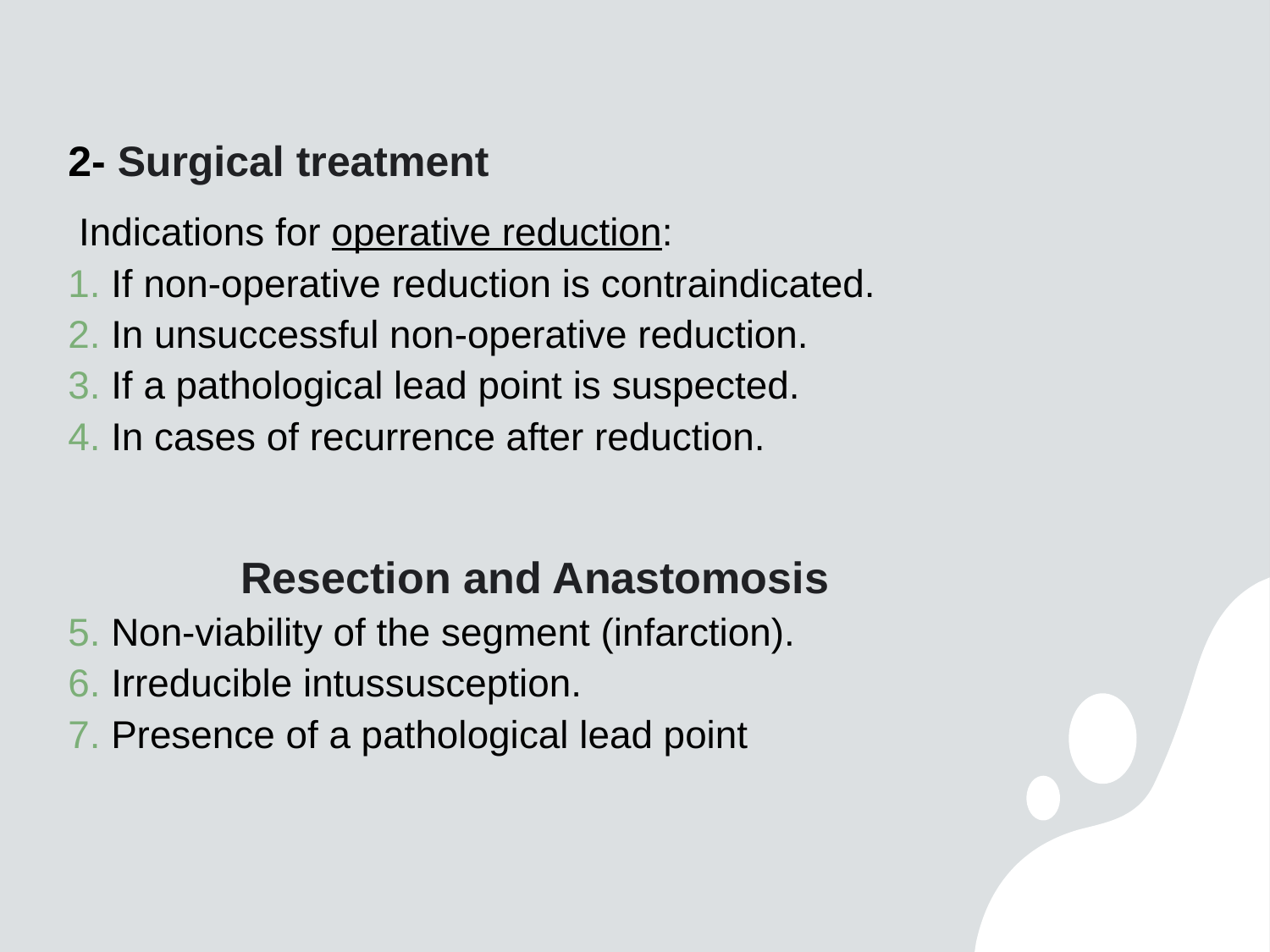

2- Surgical treatment
 Indications for operative reduction:
 If non-operative reduction is contraindicated.
 In unsuccessful non-operative reduction.
 If a pathological lead point is suspected.
 In cases of recurrence after reduction.

                Resection and Anastomosis
 Non-viability of the segment (infarction).
 Irreducible intussusception.
 Presence of a pathological lead point